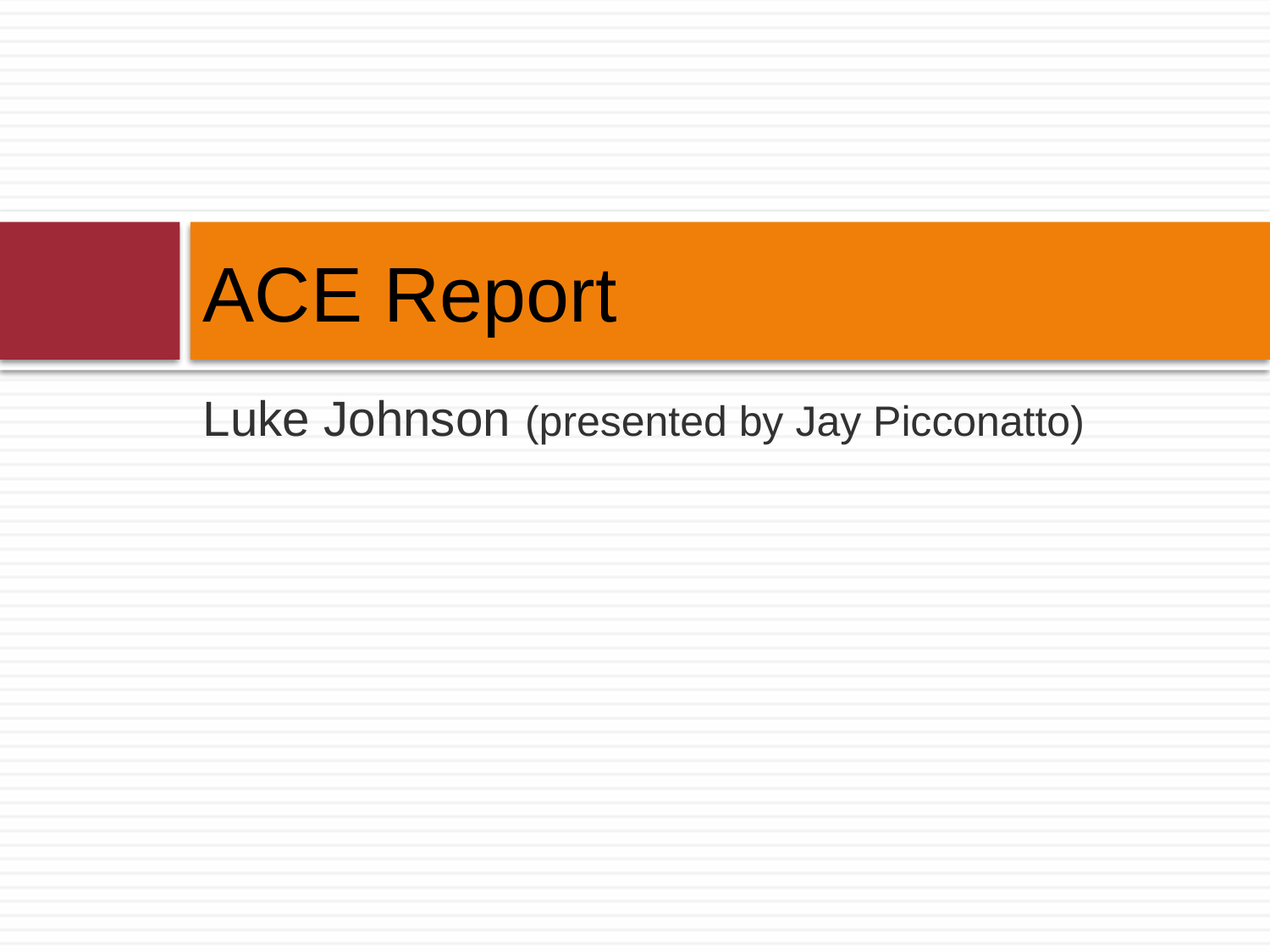

# ACE Report
Luke Johnson (presented by Jay Picconatto)